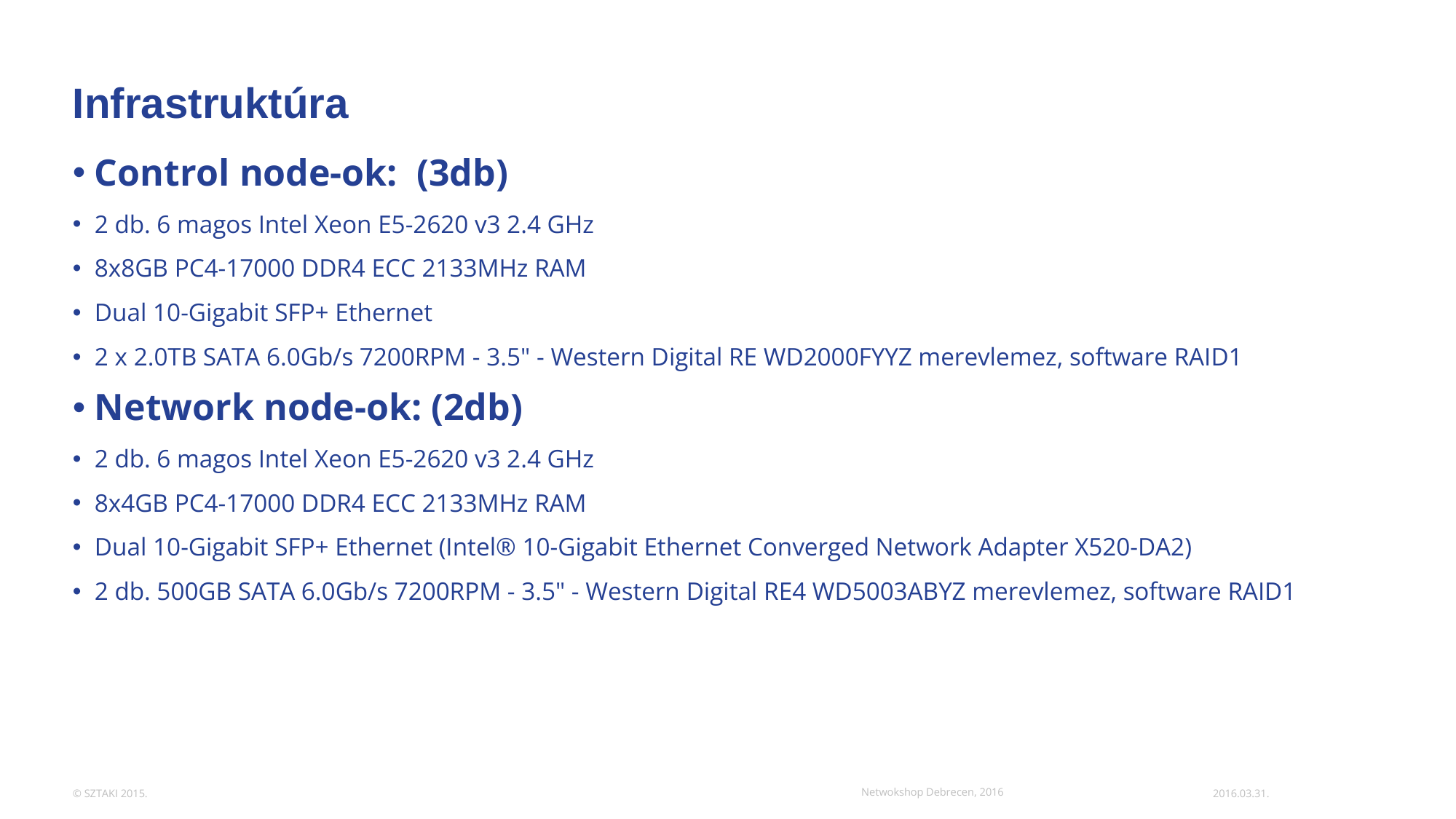

# Infrastruktúra
Control node-ok:  (3db)
2 db. 6 magos Intel Xeon E5-2620 v3 2.4 GHz
8x8GB PC4-17000 DDR4 ECC 2133MHz RAM
Dual 10-Gigabit SFP+ Ethernet
2 x 2.0TB SATA 6.0Gb/s 7200RPM - 3.5" - Western Digital RE WD2000FYYZ merevlemez, software RAID1
Network node-ok: (2db)
2 db. 6 magos Intel Xeon E5-2620 v3 2.4 GHz
8x4GB PC4-17000 DDR4 ECC 2133MHz RAM
Dual 10-Gigabit SFP+ Ethernet (Intel® 10-Gigabit Ethernet Converged Network Adapter X520-DA2)
2 db. 500GB SATA 6.0Gb/s 7200RPM - 3.5" - Western Digital RE4 WD5003ABYZ merevlemez, software RAID1

Netwokshop Debrecen, 2016
2016.03.31.